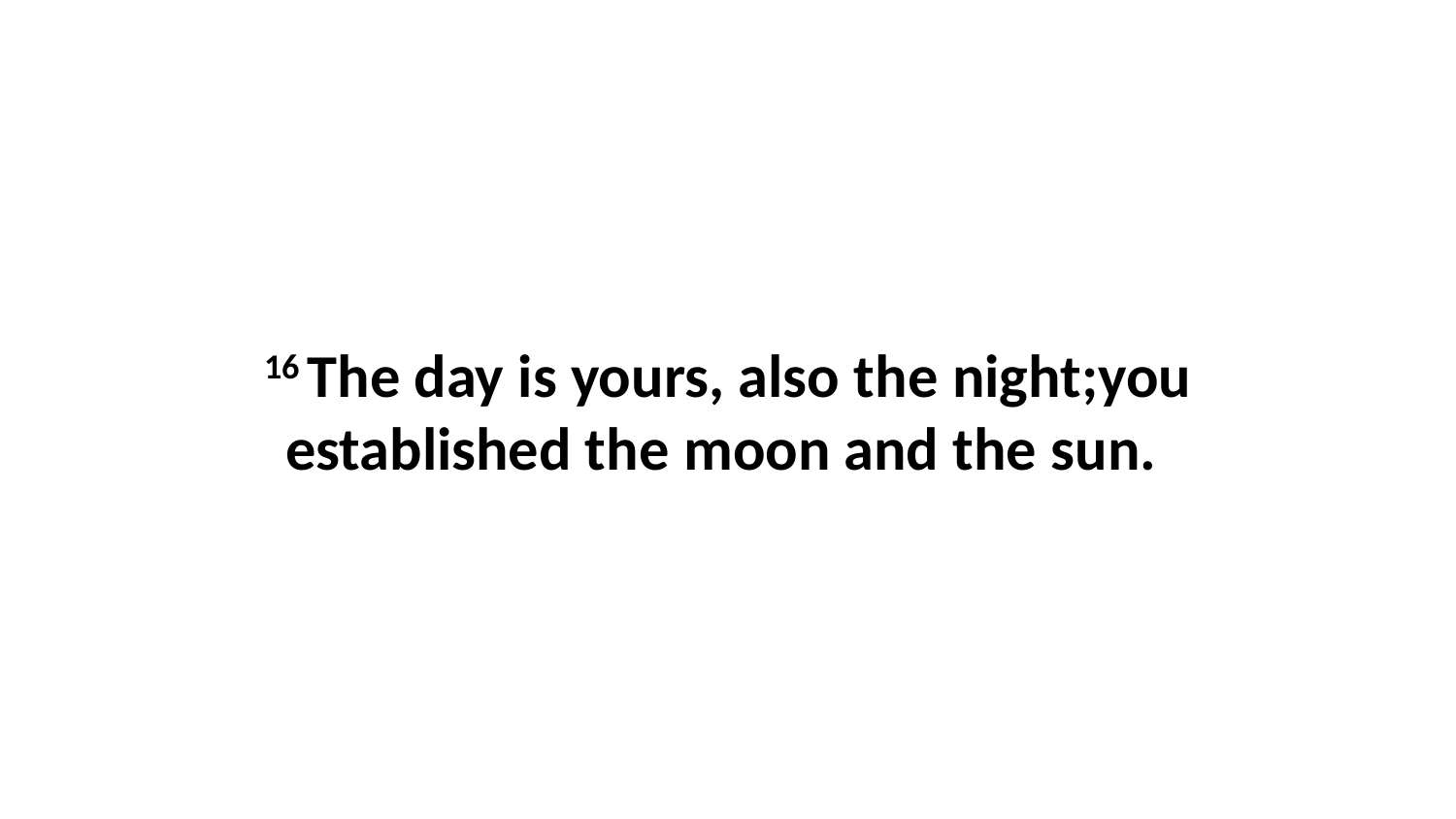

16 The day is yours, also the night;you established the moon and the sun.